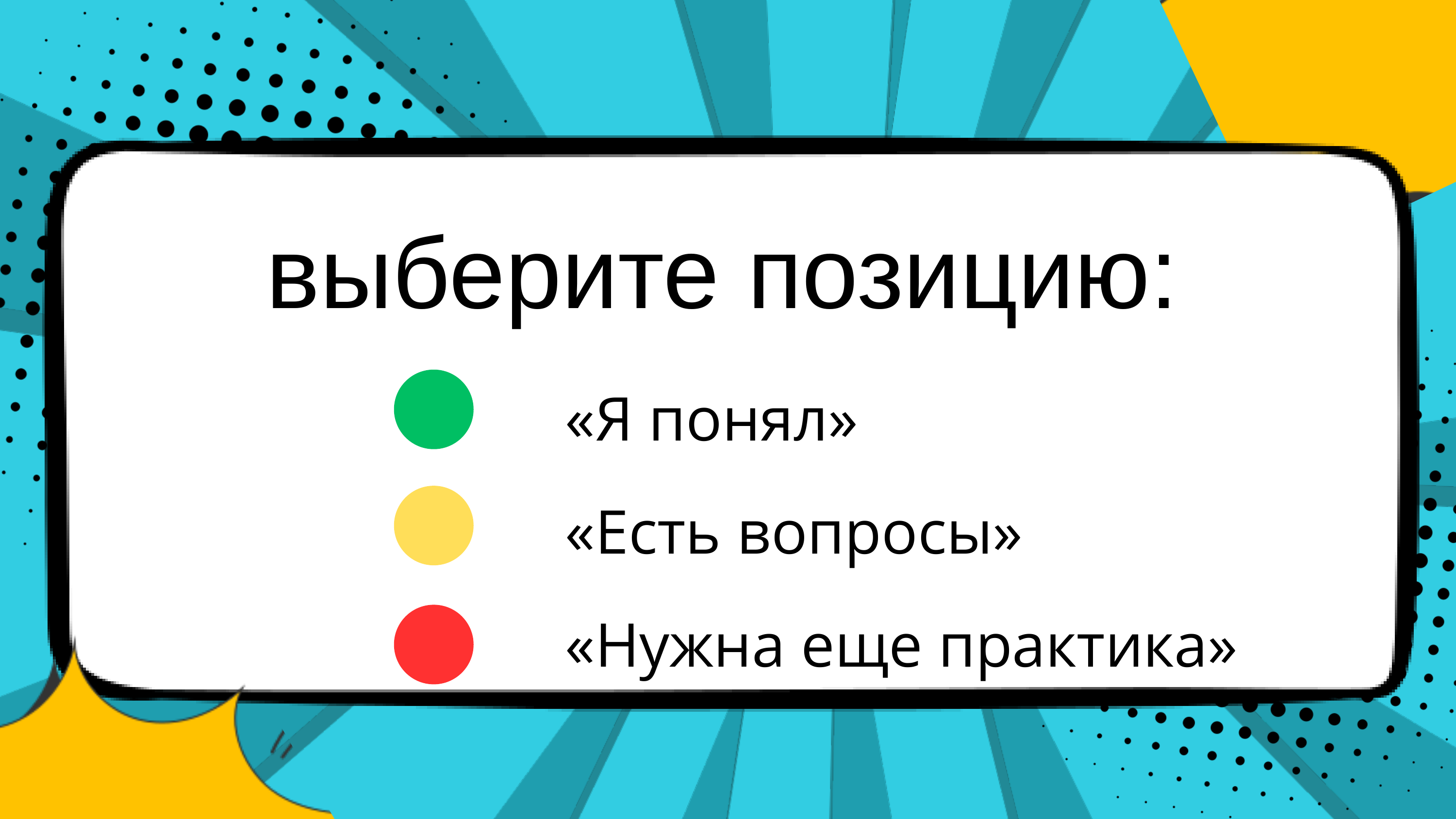

выберите позицию:

«Я понял»
«Есть вопросы»
«Нужна еще практика»